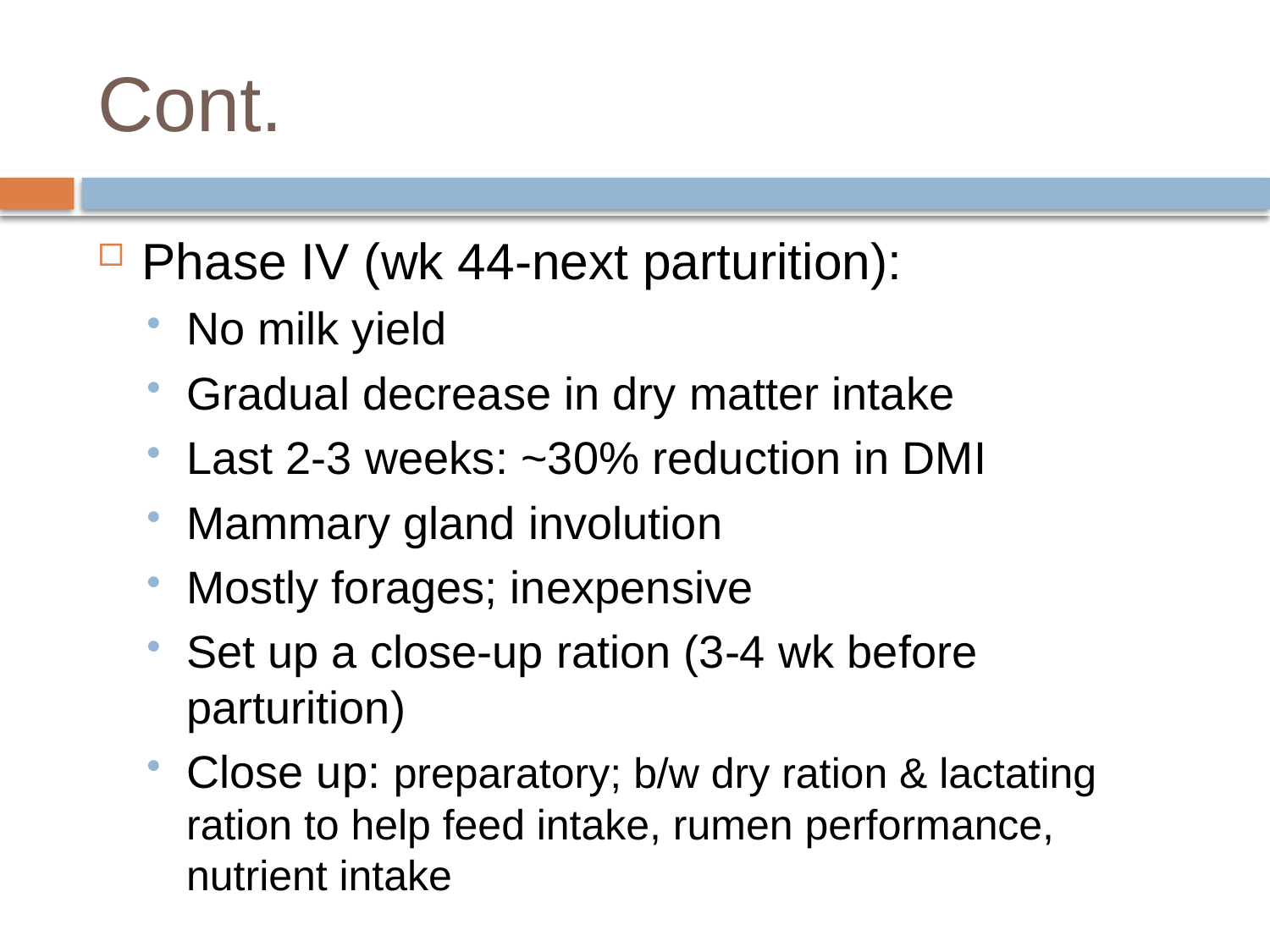

# Cont.
Phase IV (wk 44-next parturition):
No milk yield
Gradual decrease in dry matter intake
Last 2-3 weeks: ~30% reduction in DMI
Mammary gland involution
Mostly forages; inexpensive
Set up a close-up ration (3-4 wk before parturition)
Close up: preparatory; b/w dry ration & lactating ration to help feed intake, rumen performance, nutrient intake